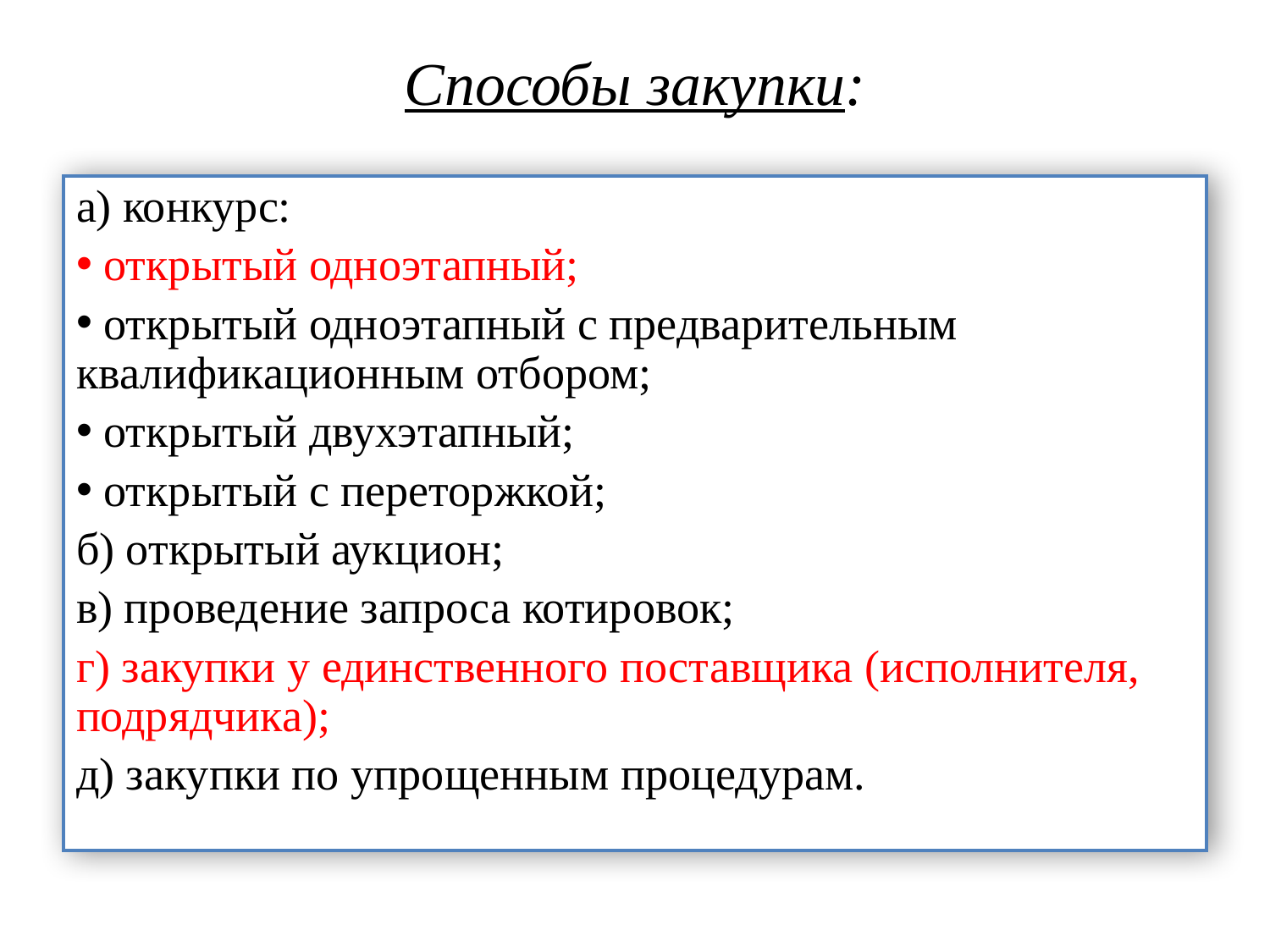

# Способы закупки:
а) конкурс:
 открытый одноэтапный;
 открытый одноэтапный с предварительным квалификационным отбором;
 открытый двухэтапный;
 открытый с переторжкой;
б) открытый аукцион;
в) проведение запроса котировок;
г) закупки у единственного поставщика (исполнителя, подрядчика);
д) закупки по упрощенным процедурам.